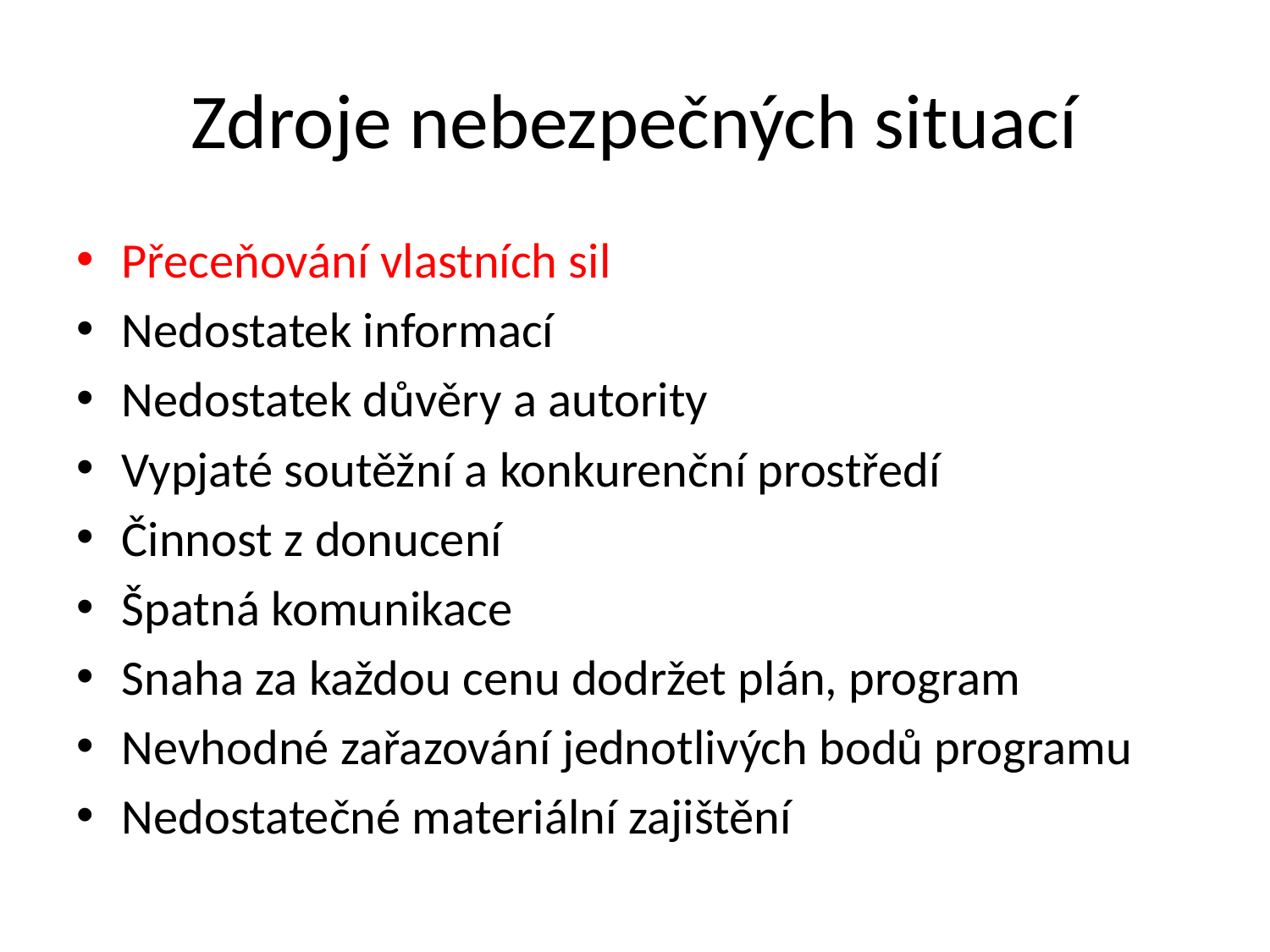

# Zdroje nebezpečných situací
Přeceňování vlastních sil
Nedostatek informací
Nedostatek důvěry a autority
Vypjaté soutěžní a konkurenční prostředí
Činnost z donucení
Špatná komunikace
Snaha za každou cenu dodržet plán, program
Nevhodné zařazování jednotlivých bodů programu
Nedostatečné materiální zajištění